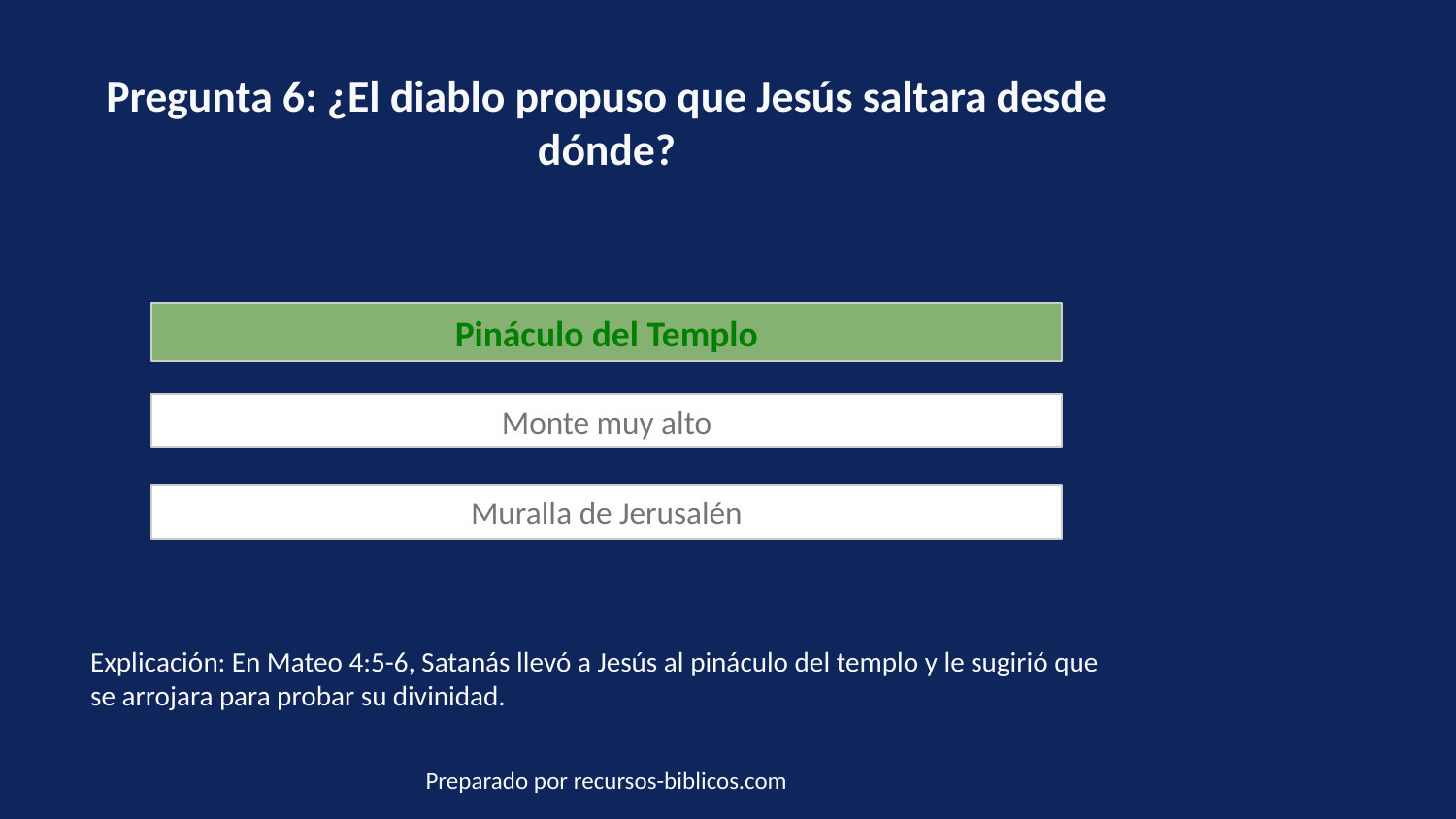

Pregunta 6: ¿El diablo propuso que Jesús saltara desde dónde?
Pináculo del Templo
Monte muy alto
Muralla de Jerusalén
Explicación: En Mateo 4:5-6, Satanás llevó a Jesús al pináculo del templo y le sugirió que se arrojara para probar su divinidad.
Preparado por recursos-biblicos.com